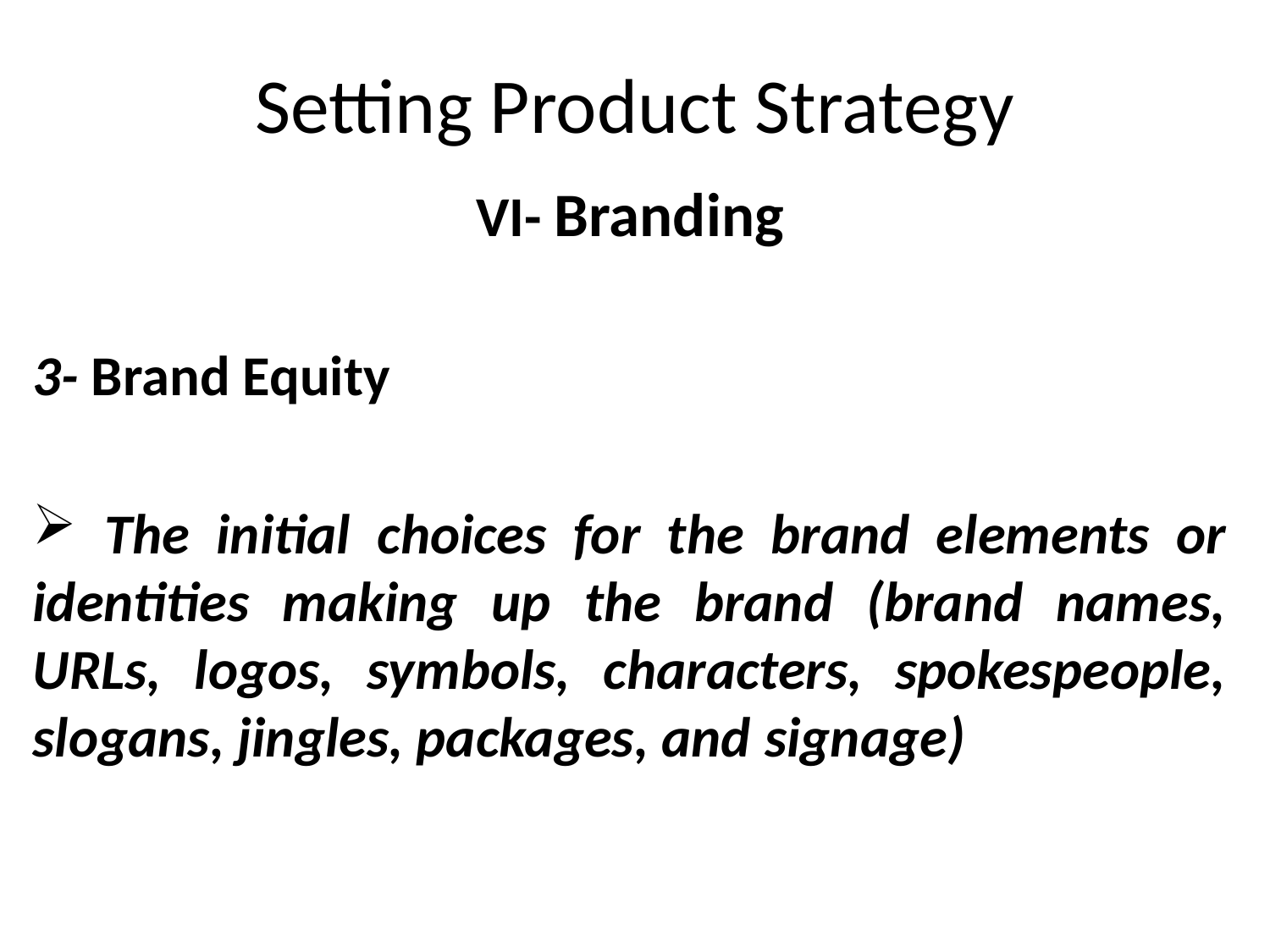

# Setting Product Strategy
VI- Branding

3- Brand Equity

 The initial choices for the brand elements or identities making up the brand (brand names, URLs, logos, symbols, characters, spokespeople, slogans, jingles, packages, and signage)